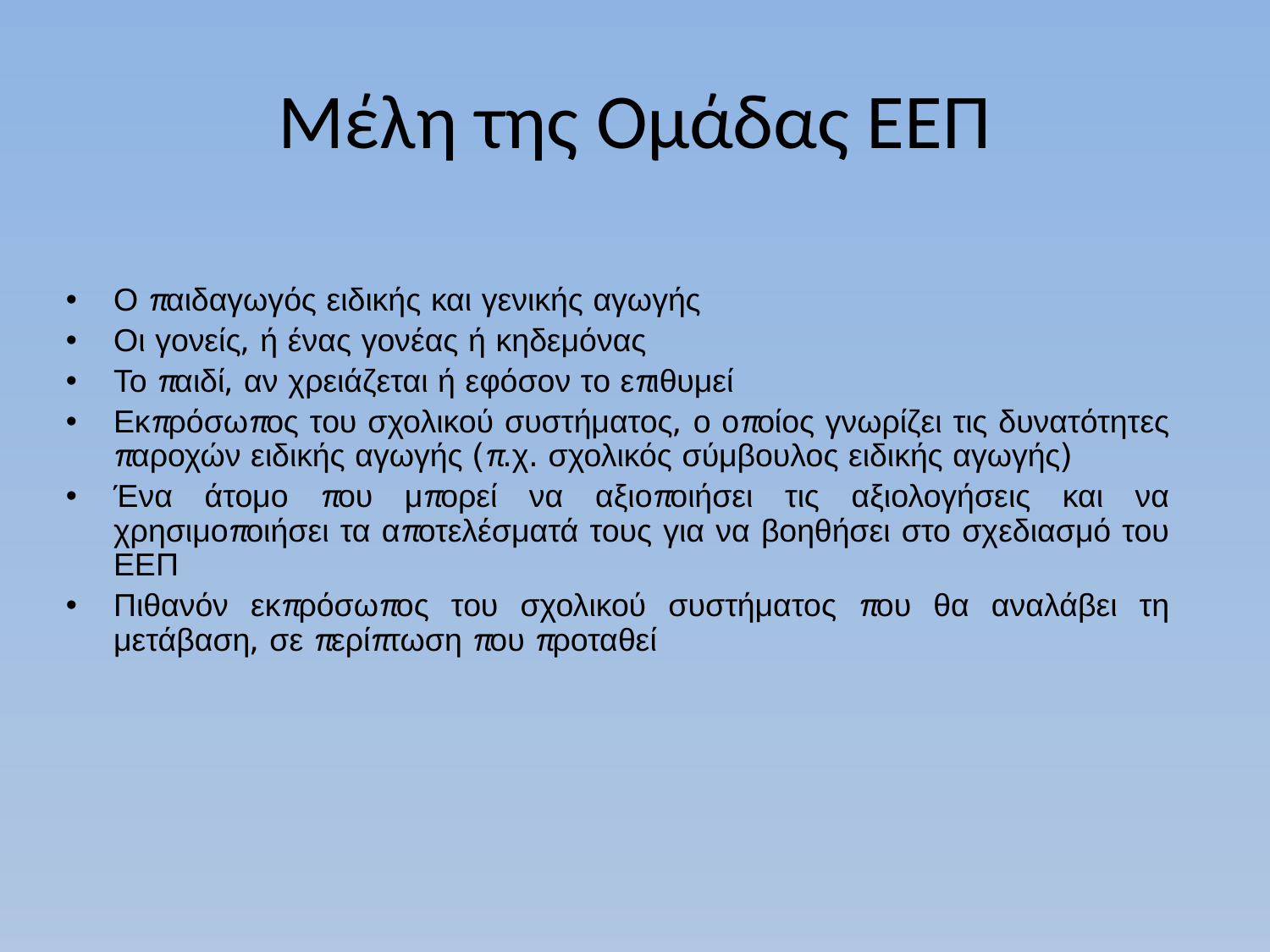

# Μέλη της Ομάδας ΕΕΠ
Ο παιδαγωγός ειδικής και γενικής αγωγής
Οι γονείς, ή ένας γονέας ή κηδεμόνας
Το παιδί, αν χρειάζεται ή εφόσον το επιθυμεί
Εκπρόσωπος του σχολικού συστήματος, ο οποίος γνωρίζει τις δυνατότητες παροχών ειδικής αγωγής (π.χ. σχολικός σύμβουλος ειδικής αγωγής)
Ένα άτομο που μπορεί να αξιοποιήσει τις αξιολογήσεις και να χρησιμοποιήσει τα αποτελέσματά τους για να βοηθήσει στο σχεδιασμό του ΕΕΠ
Πιθανόν εκπρόσωπος του σχολικού συστήματος που θα αναλάβει τη μετάβαση, σε περίπτωση που προταθεί